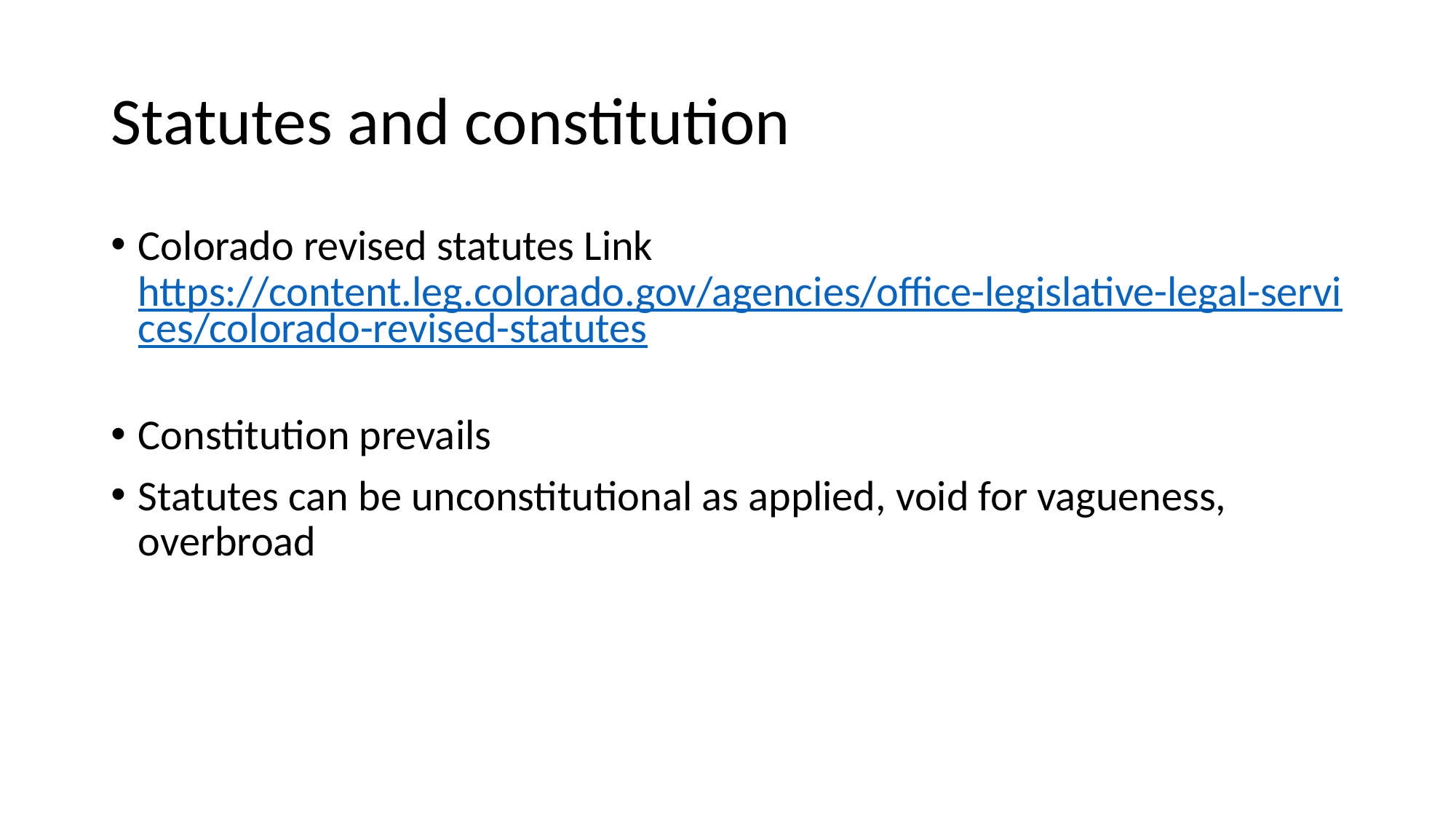

# Statutes and constitution
Colorado revised statutes Link  https://content.leg.colorado.gov/agencies/office-legislative-legal-services/colorado-revised-statutes
Constitution prevails
Statutes can be unconstitutional as applied, void for vagueness, overbroad